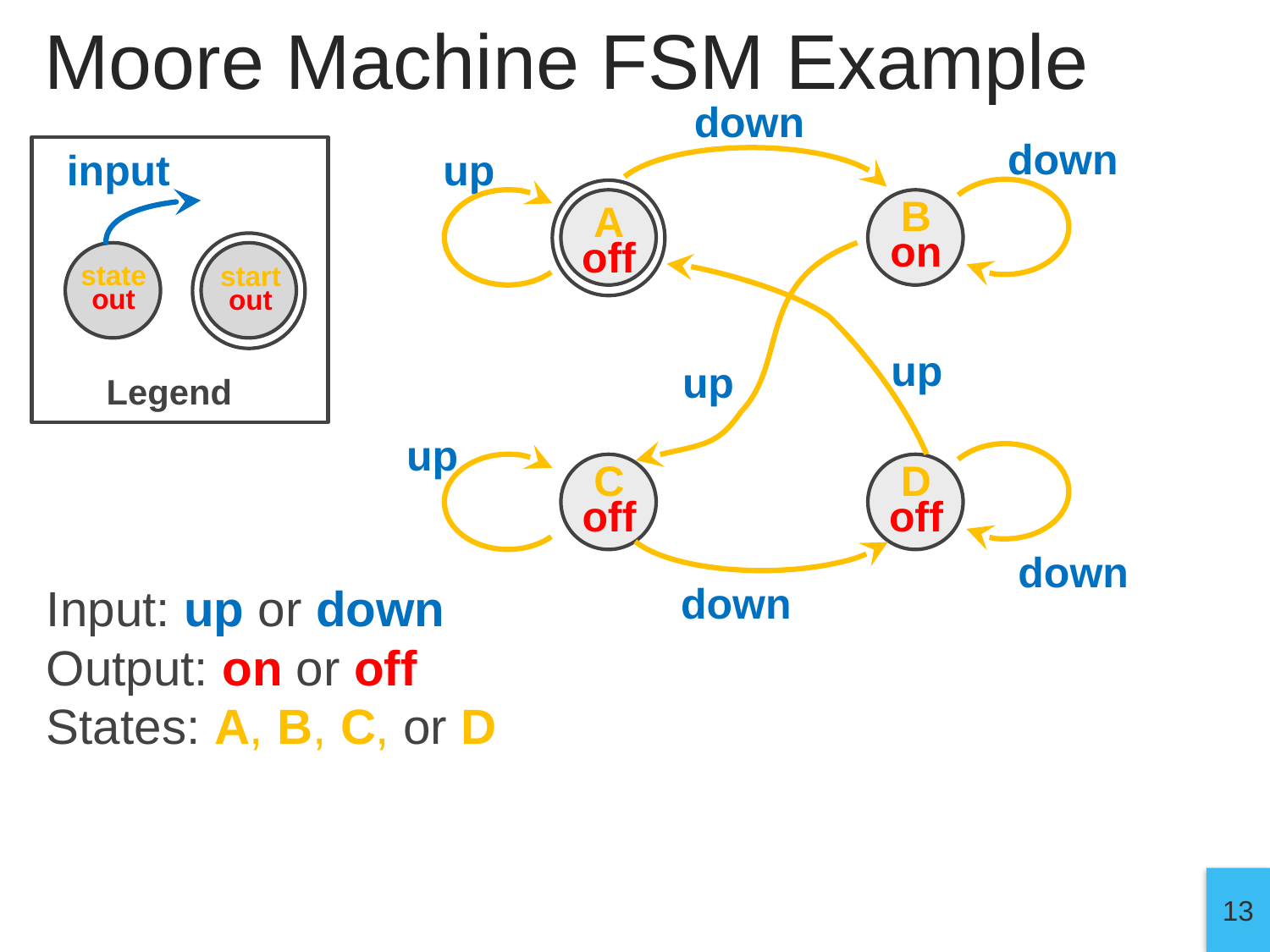

# Moore Machine FSM Example
down
down

input
up

A
off

B
on

state
out
startout
up
up
Legend
up

C
off
D
off
down
Input: up or down
Output: on or off
States: A, B, C, or D
 down
13